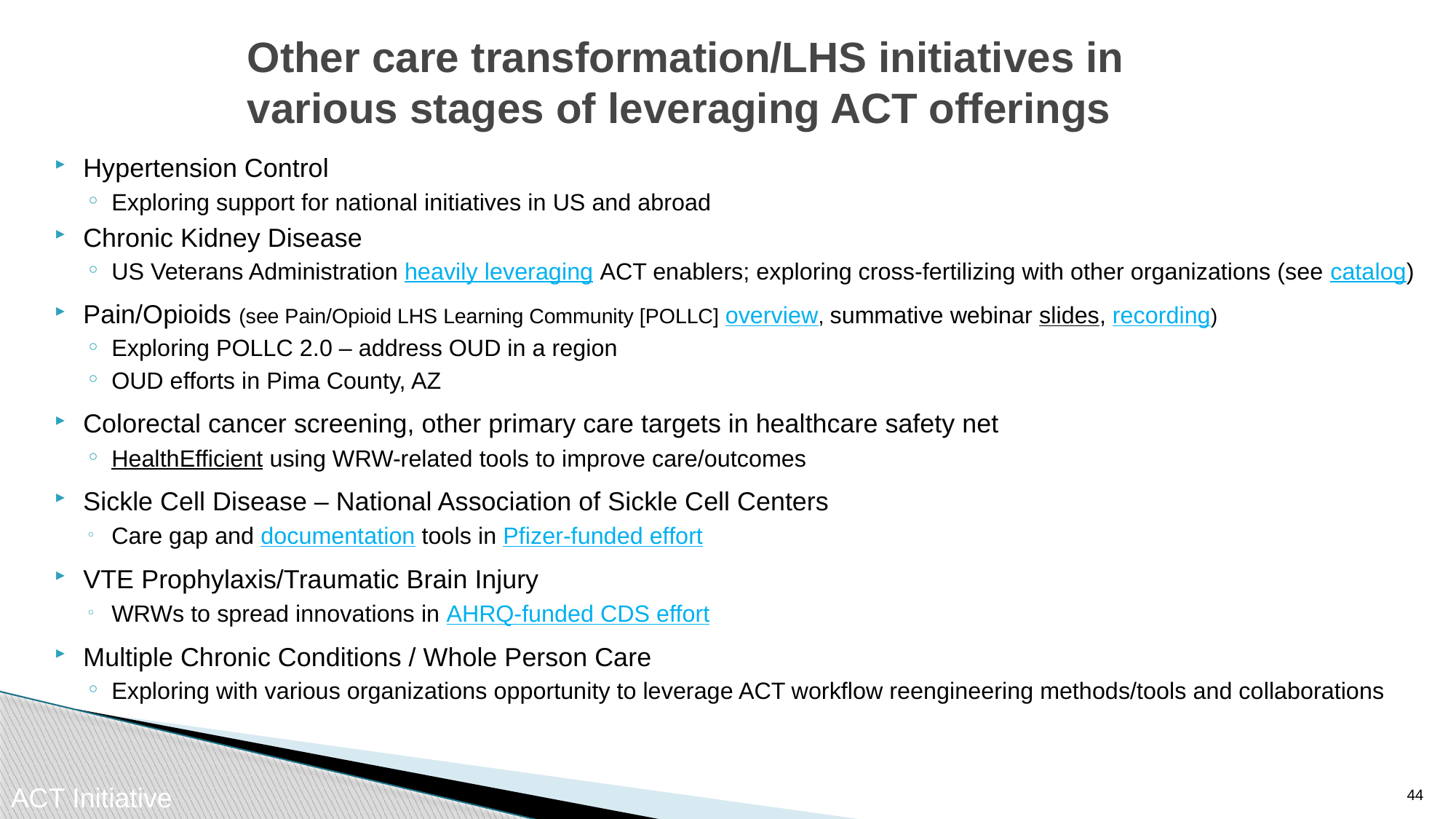

# Other care transformation/LHS initiatives in various stages of leveraging ACT offerings
Hypertension Control
Exploring support for national initiatives in US and abroad
Chronic Kidney Disease
US Veterans Administration heavily leveraging ACT enablers; exploring cross-fertilizing with other organizations (see catalog)
Pain/Opioids (see Pain/Opioid LHS Learning Community [POLLC] overview, summative webinar slides, recording)
Exploring POLLC 2.0 – address OUD in a region
OUD efforts in Pima County, AZ
Colorectal cancer screening, other primary care targets in healthcare safety net
HealthEfficient using WRW-related tools to improve care/outcomes
Sickle Cell Disease – National Association of Sickle Cell Centers
Care gap and documentation tools in Pfizer-funded effort
VTE Prophylaxis/Traumatic Brain Injury
WRWs to spread innovations in AHRQ-funded CDS effort
Multiple Chronic Conditions / Whole Person Care
Exploring with various organizations opportunity to leverage ACT workflow reengineering methods/tools and collaborations
44